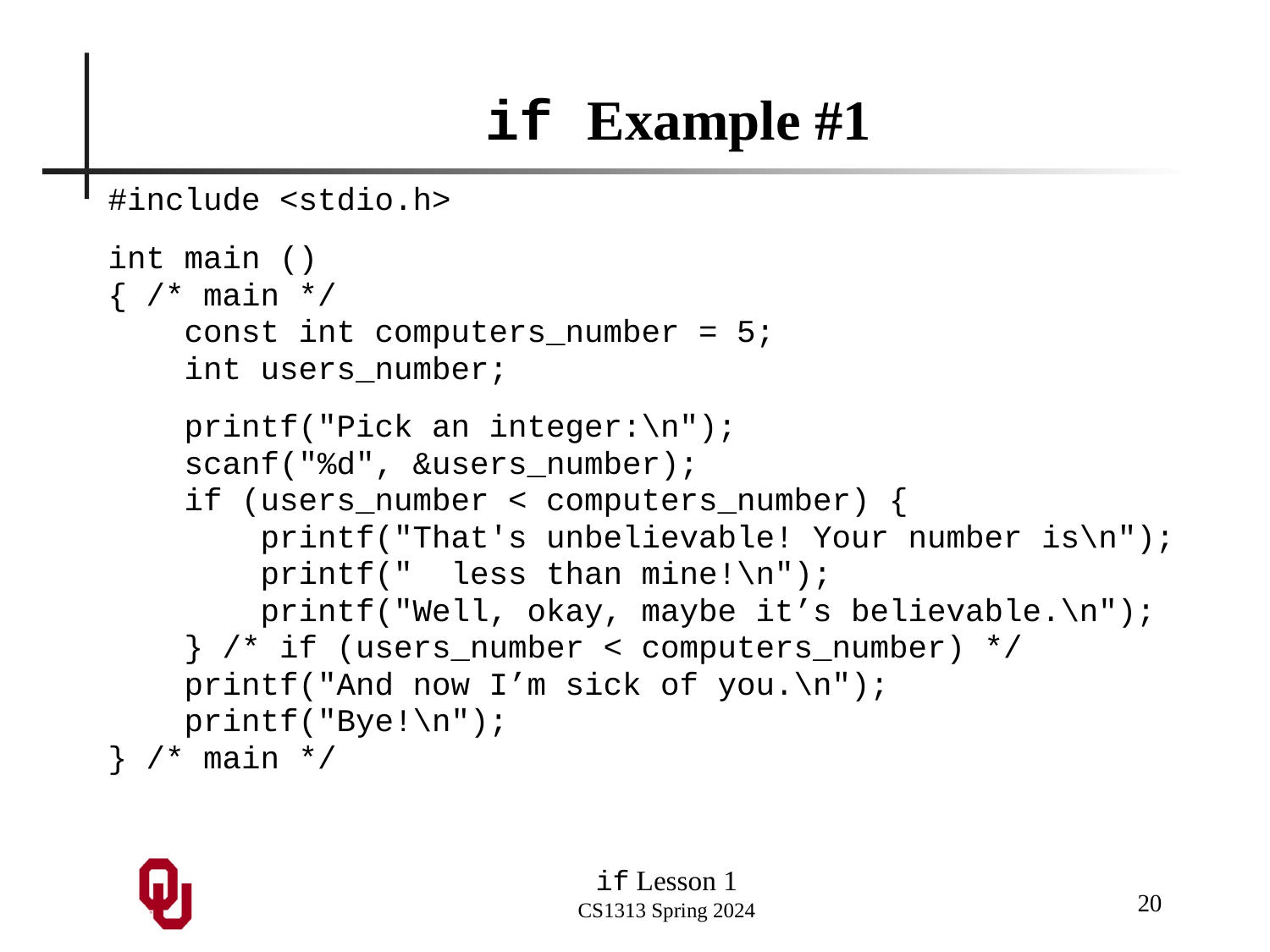

# if Example #1
#include <stdio.h>

int main ()
{ /* main */
    const int computers_number = 5;
    int users_number;

    printf("Pick an integer:\n");
    scanf("%d", &users_number);
    if (users_number < computers_number) {
        printf("That's unbelievable! Your number is\n");
        printf("  less than mine!\n");
        printf("Well, okay, maybe it’s believable.\n");
    } /* if (users_number < computers_number) */
    printf("And now I’m sick of you.\n");
    printf("Bye!\n");
} /* main */

20
if Lesson 1
CS1313 Spring 2024